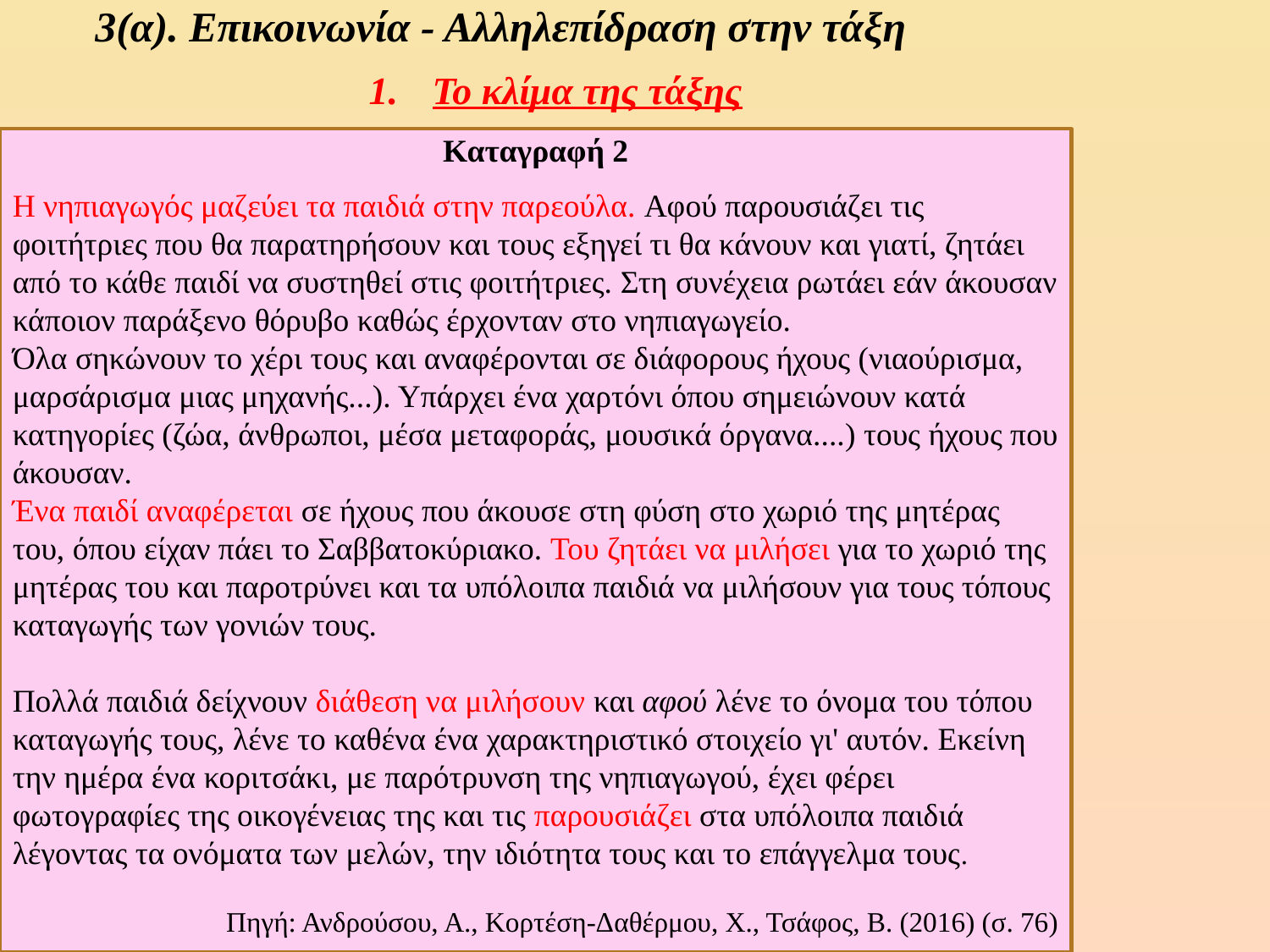

# 3(α). Επικοινωνία - Αλληλεπίδραση στην τάξη
Το κλίμα της τάξης

Καταγραφή 2

Η νηπιαγωγός μαζεύει τα παιδιά στην παρεούλα. Αφού παρουσιάζει τις φοιτήτριες που θα παρατηρήσουν και τους εξηγεί τι θα κάνουν και γιατί, ζητάει από το κάθε παιδί να συστηθεί στις φοιτήτριες. Στη συνέχεια ρωτάει εάν άκουσαν κάποιον παράξενο θόρυβο καθώς έρχονταν στο νηπιαγωγείο.
Όλα σηκώνουν το χέρι τους και αναφέρονται σε διάφορους ήχους (νιαούρισμα, μαρσάρισμα μιας μηχανής...). Υπάρχει ένα χαρτόνι όπου σημειώνουν κατά κατηγορίες (ζώα, άνθρωποι, μέσα μεταφοράς, μουσικά όργανα....) τους ήχους που άκουσαν.
Ένα παιδί αναφέρεται σε ήχους που άκουσε στη φύση στο χωριό της μητέρας του, όπου είχαν πάει το Σαββατοκύριακο. Του ζητάει να μιλήσει για το χωριό της μητέρας του και παροτρύνει και τα υπόλοιπα παιδιά να μιλήσουν για τους τόπους καταγωγής των γονιών τους.

Πολλά παιδιά δείχνουν διάθεση να μιλήσουν και αφού λένε το όνομα του τόπου καταγωγής τους, λένε το καθένα ένα χαρακτηριστικό στοιχείο γι' αυτόν. Εκείνη την ημέρα ένα κοριτσάκι, με παρότρυνση της νηπιαγωγού, έχει φέρει φωτογραφίες της οικογένειας της και τις παρουσιάζει στα υπόλοιπα παιδιά λέγοντας τα ονόματα των μελών, την ιδιότητα τους και το επάγγελμα τους.

Πηγή: Ανδρούσου, Α., Κορτέση-Δαθέρμου, Χ., Τσάφος, Β. (2016) (σ. 76)